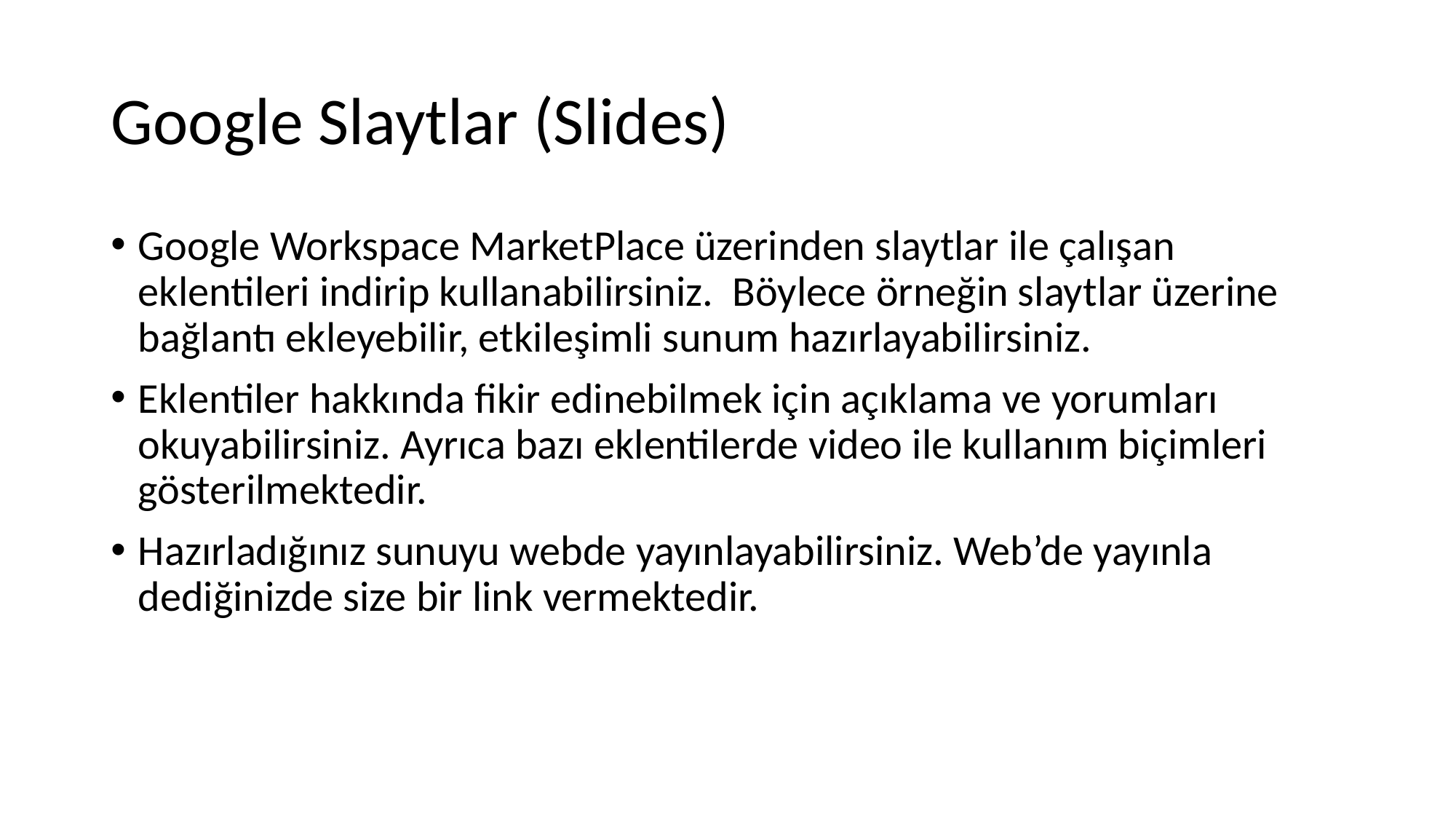

# Google Slaytlar (Slides)
Google Workspace MarketPlace üzerinden slaytlar ile çalışan eklentileri indirip kullanabilirsiniz.  Böylece örneğin slaytlar üzerine bağlantı ekleyebilir, etkileşimli sunum hazırlayabilirsiniz.
Eklentiler hakkında fikir edinebilmek için açıklama ve yorumları okuyabilirsiniz. Ayrıca bazı eklentilerde video ile kullanım biçimleri gösterilmektedir.
Hazırladığınız sunuyu webde yayınlayabilirsiniz. Web’de yayınla dediğinizde size bir link vermektedir.